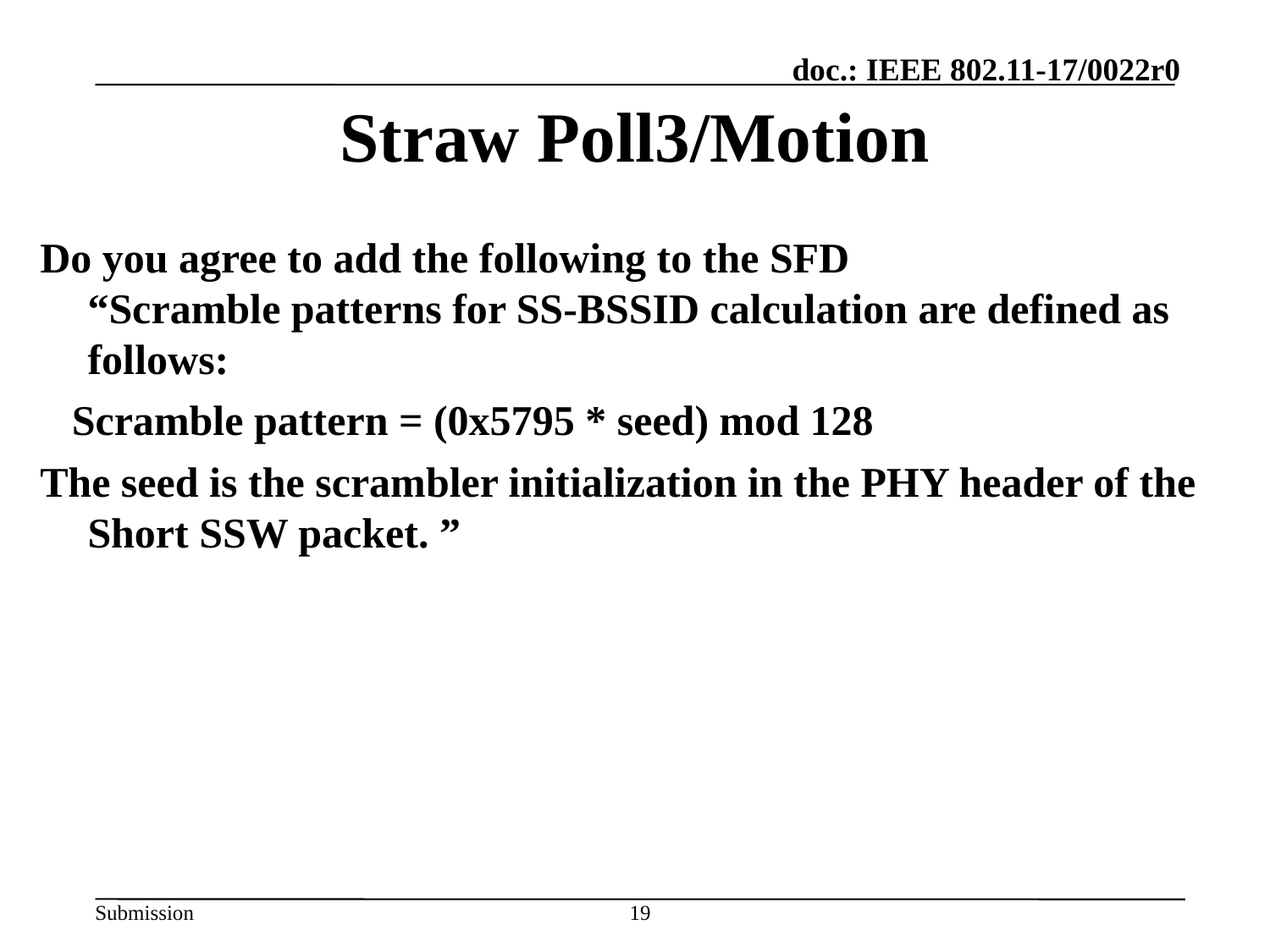

# Straw Poll3/Motion
Do you agree to add the following to the SFD
“Scramble patterns for SS-BSSID calculation are defined as follows:
   Scramble pattern = (0x5795 * seed) mod 128
The seed is the scrambler initialization in the PHY header of the Short SSW packet. ”
19